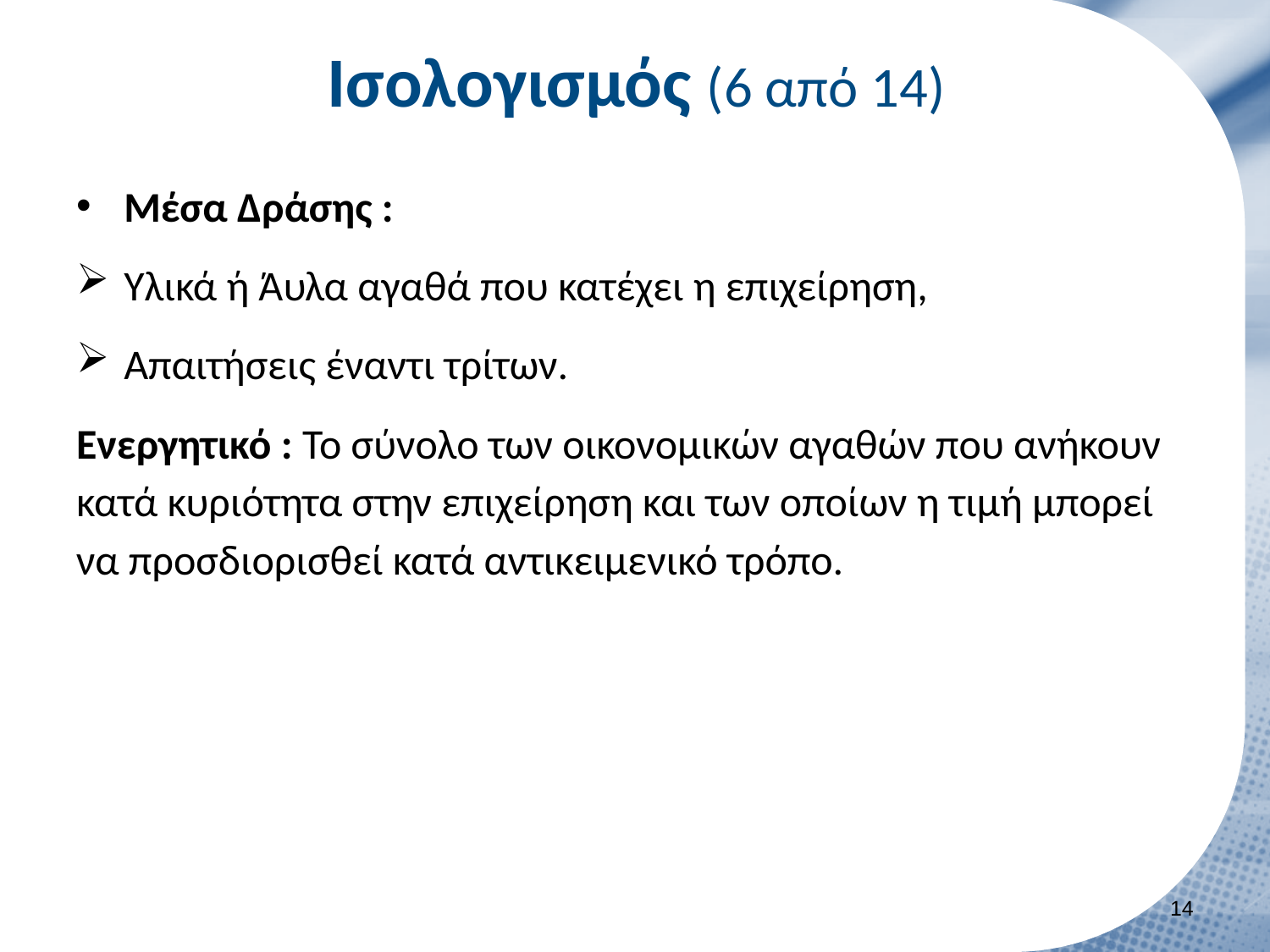

# Ισολογισμός (6 από 14)
Μέσα Δράσης :
Υλικά ή Άυλα αγαθά που κατέχει η επιχείρηση,
Απαιτήσεις έναντι τρίτων.
Ενεργητικό : Το σύνολο των οικονομικών αγαθών που ανήκουν κατά κυριότητα στην επιχείρηση και των οποίων η τιμή μπορεί να προσδιορισθεί κατά αντικειμενικό τρόπο.
14